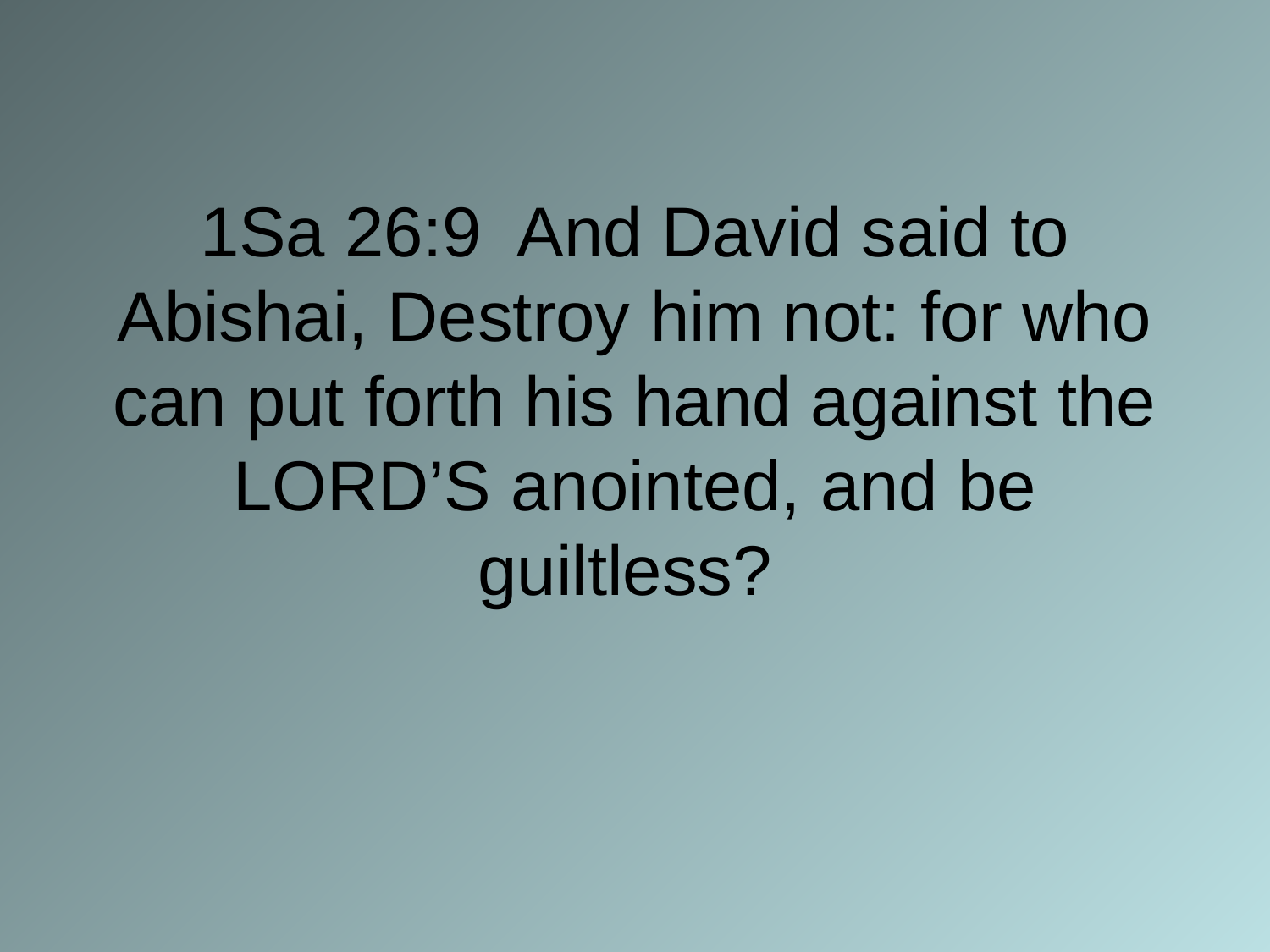

# 1Sa 26:9  And David said to Abishai, Destroy him not: for who can put forth his hand against the LORD’S anointed, and be guiltless?